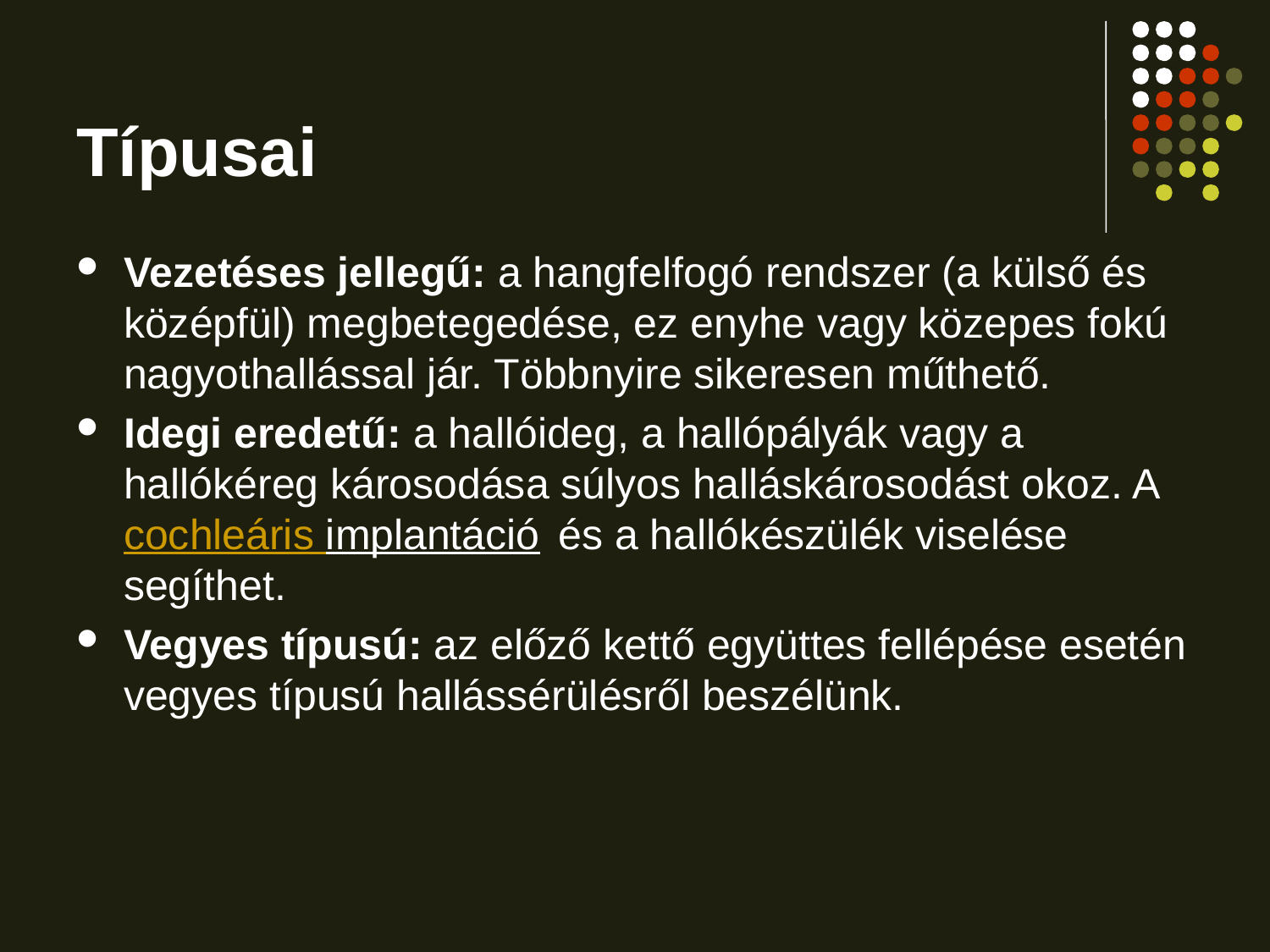

# Típusai
Vezetéses jellegű: a hangfelfogó rendszer (a külső és középfül) megbetegedése, ez enyhe vagy közepes fokú nagyothallással jár. Többnyire sikeresen műthető.
Idegi eredetű: a hallóideg, a hallópályák vagy a hallókéreg károsodása súlyos halláskárosodást okoz. A cochleáris implantáció  és a hallókészülék viselése segíthet.
Vegyes típusú: az előző kettő együttes fellépése esetén vegyes típusú hallássérülésről beszélünk.